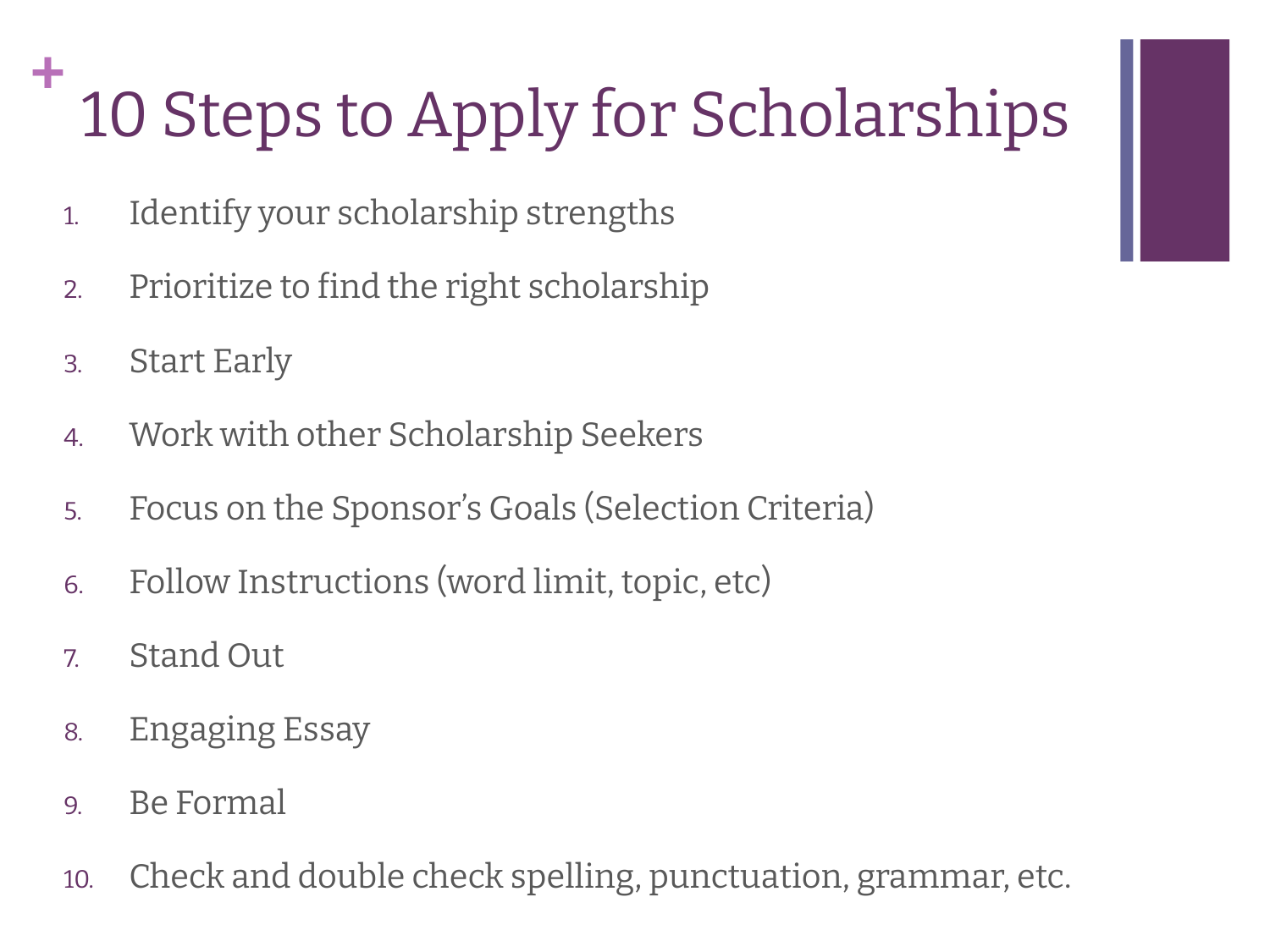

# 10 Steps to Apply for Scholarships
Identify your scholarship strengths
Prioritize to find the right scholarship
Start Early
Work with other Scholarship Seekers
Focus on the Sponsor’s Goals (Selection Criteria)
Follow Instructions (word limit, topic, etc)
Stand Out
Engaging Essay
Be Formal
Check and double check spelling, punctuation, grammar, etc.